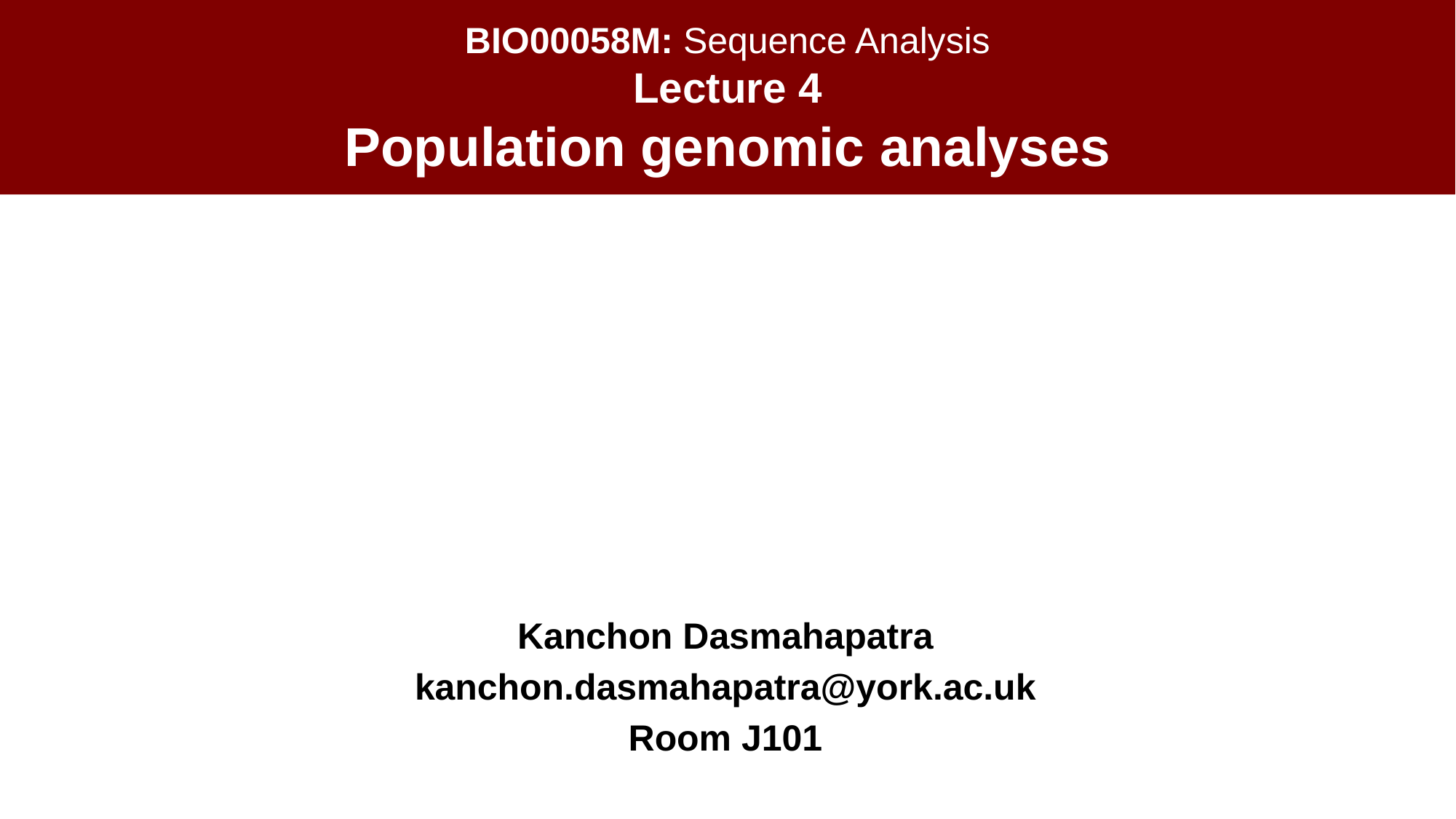

# BIO00058M: Sequence Analysis Lecture 4 Population genomic analyses

Kanchon Dasmahapatra
kanchon.dasmahapatra@york.ac.uk
Room J101